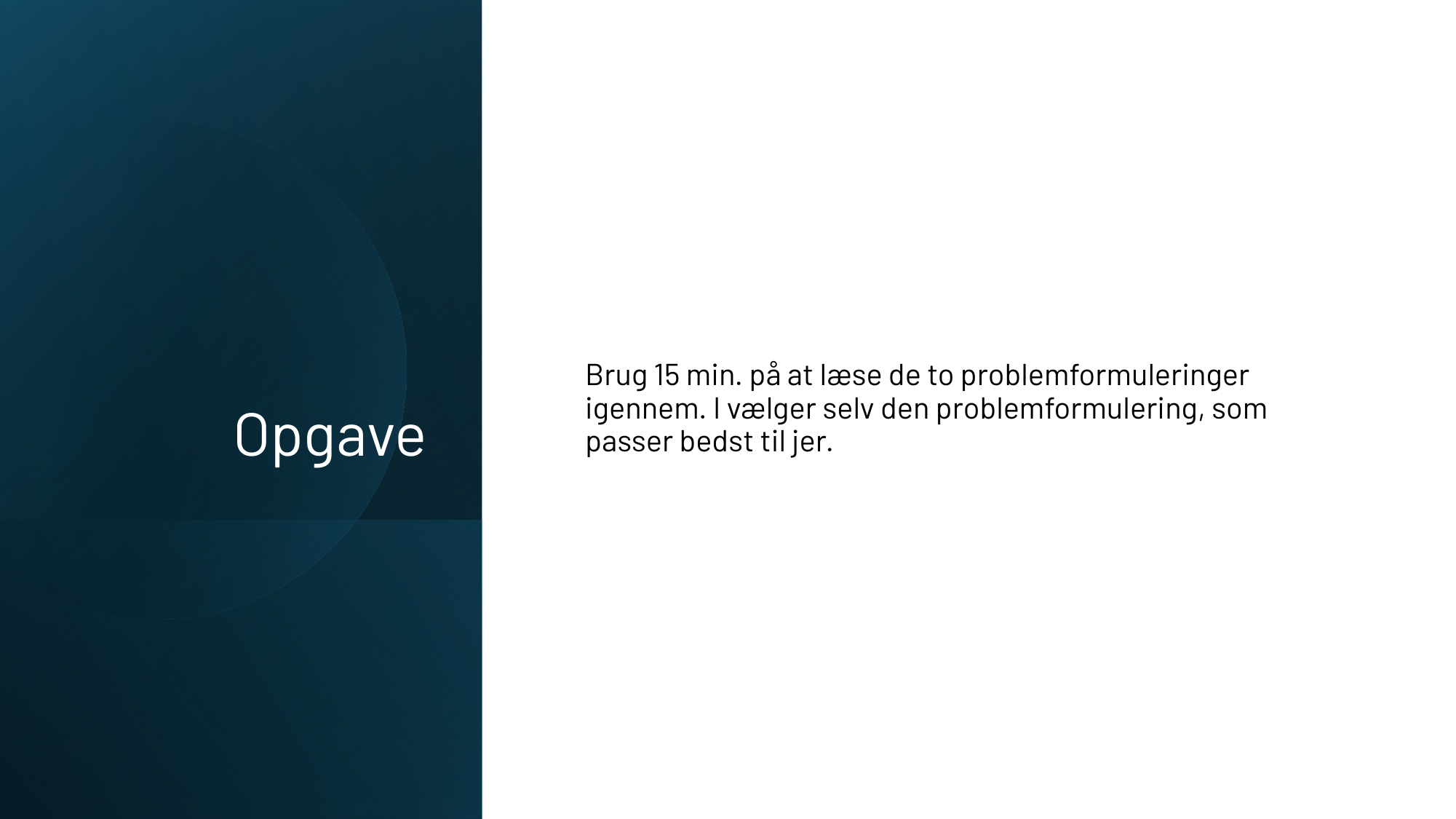

# Opgave
Brug 15 min. på at læse de to problemformuleringer igennem. I vælger selv den problemformulering, som passer bedst til jer.